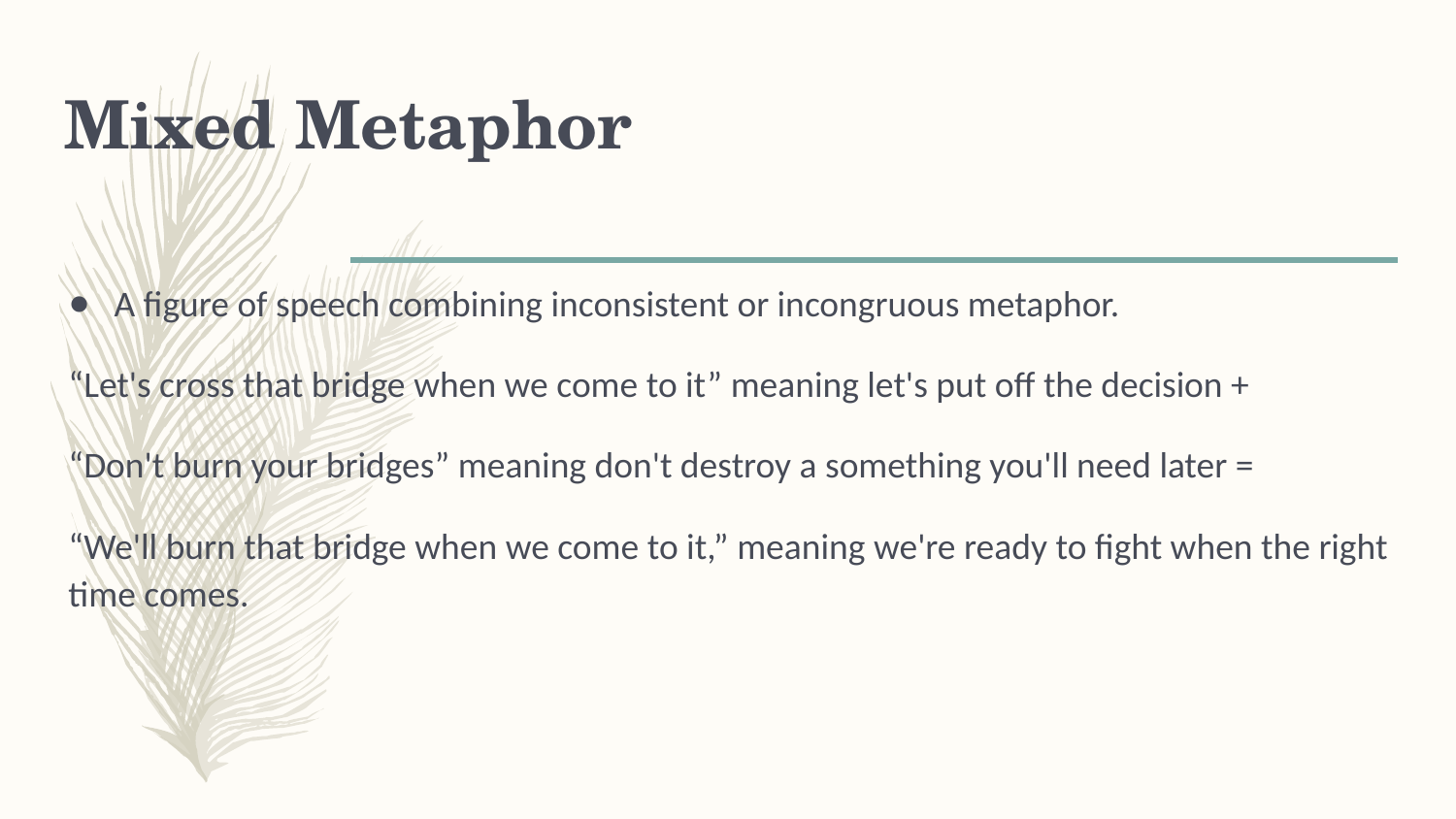

# Mixed Metaphor
A figure of speech combining inconsistent or incongruous metaphor.
“Let's cross that bridge when we come to it” meaning let's put off the decision +
“Don't burn your bridges” meaning don't destroy a something you'll need later =
“We'll burn that bridge when we come to it,” meaning we're ready to fight when the right time comes.